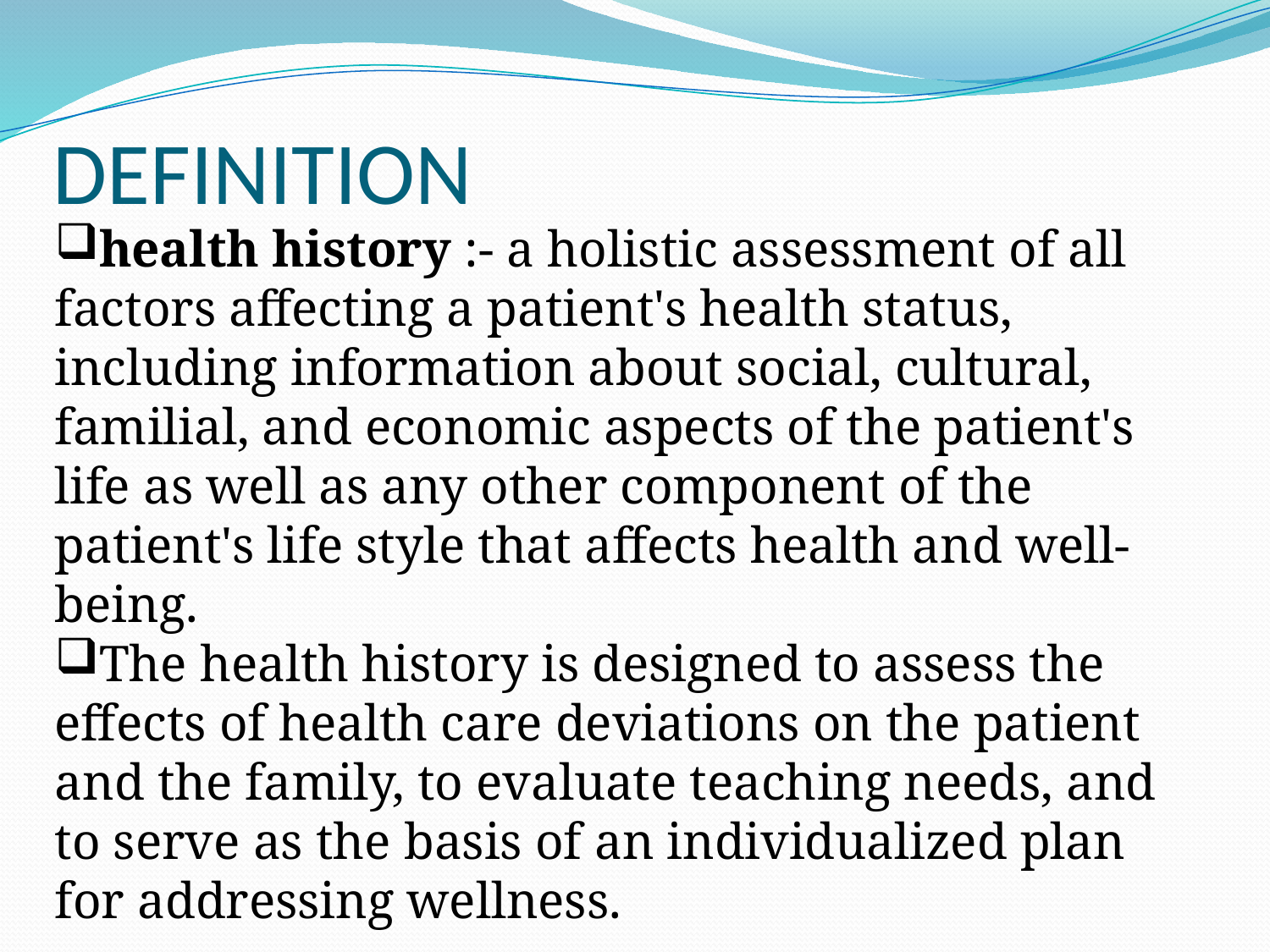

.
# DEFINITION
health history :- a holistic assessment of all factors affecting a patient's health status, including information about social, cultural, familial, and economic aspects of the patient's life as well as any other component of the patient's life style that affects health and well-being.
The health history is designed to assess the effects of health care deviations on the patient and the family, to evaluate teaching needs, and to serve as the basis of an individualized plan for addressing wellness.